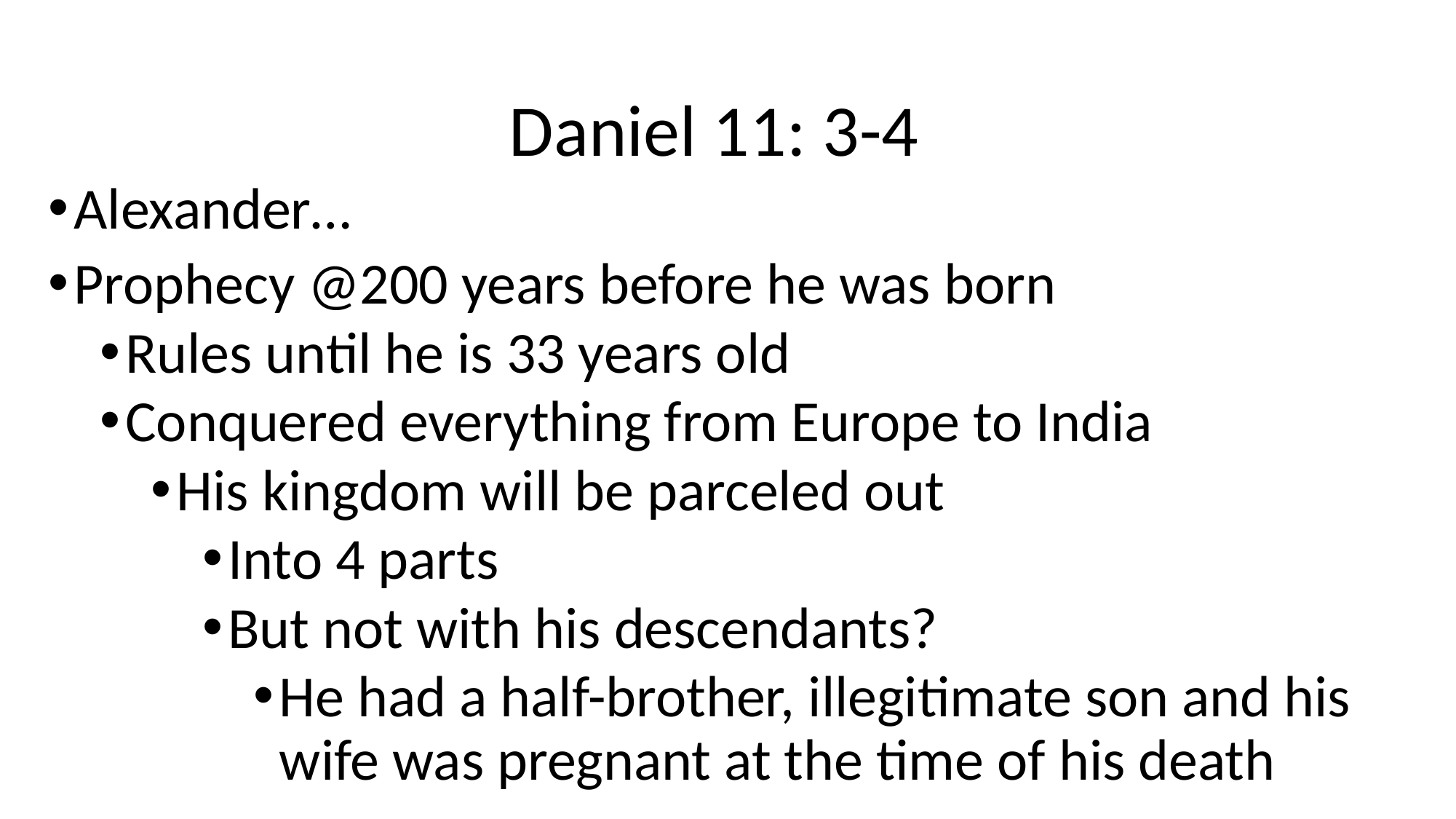

# Daniel 11: 3-4
Alexander…
Prophecy @200 years before he was born
Rules until he is 33 years old
Conquered everything from Europe to India
His kingdom will be parceled out
Into 4 parts
But not with his descendants?
He had a half-brother, illegitimate son and his wife was pregnant at the time of his death